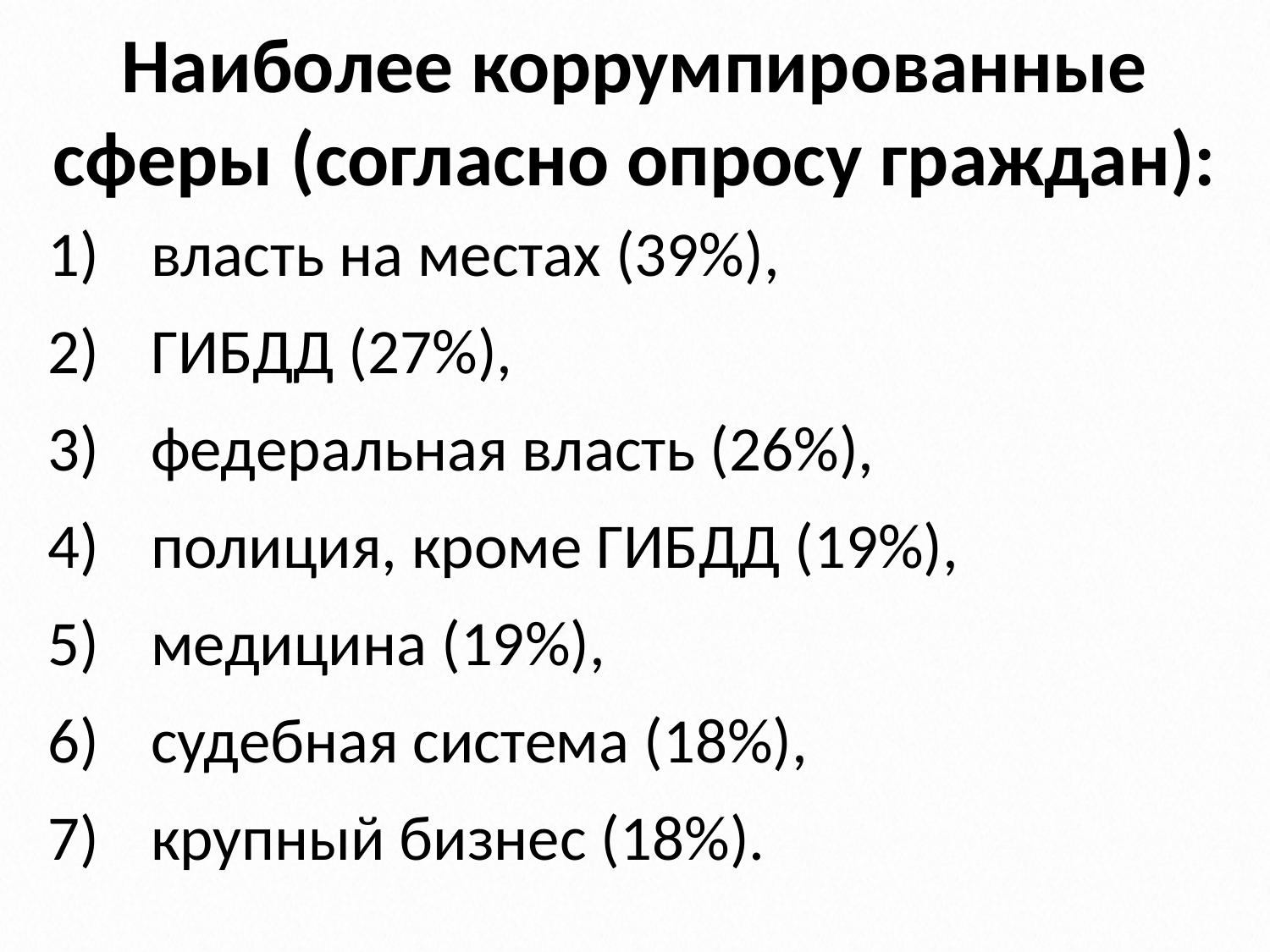

# Наиболее коррумпированные сферы (согласно опросу граждан):
власть на местах (39%),
ГИБДД (27%),
федеральная власть (26%),
полиция, кроме ГИБДД (19%),
медицина (19%),
судебная система (18%),
крупный бизнес (18%).